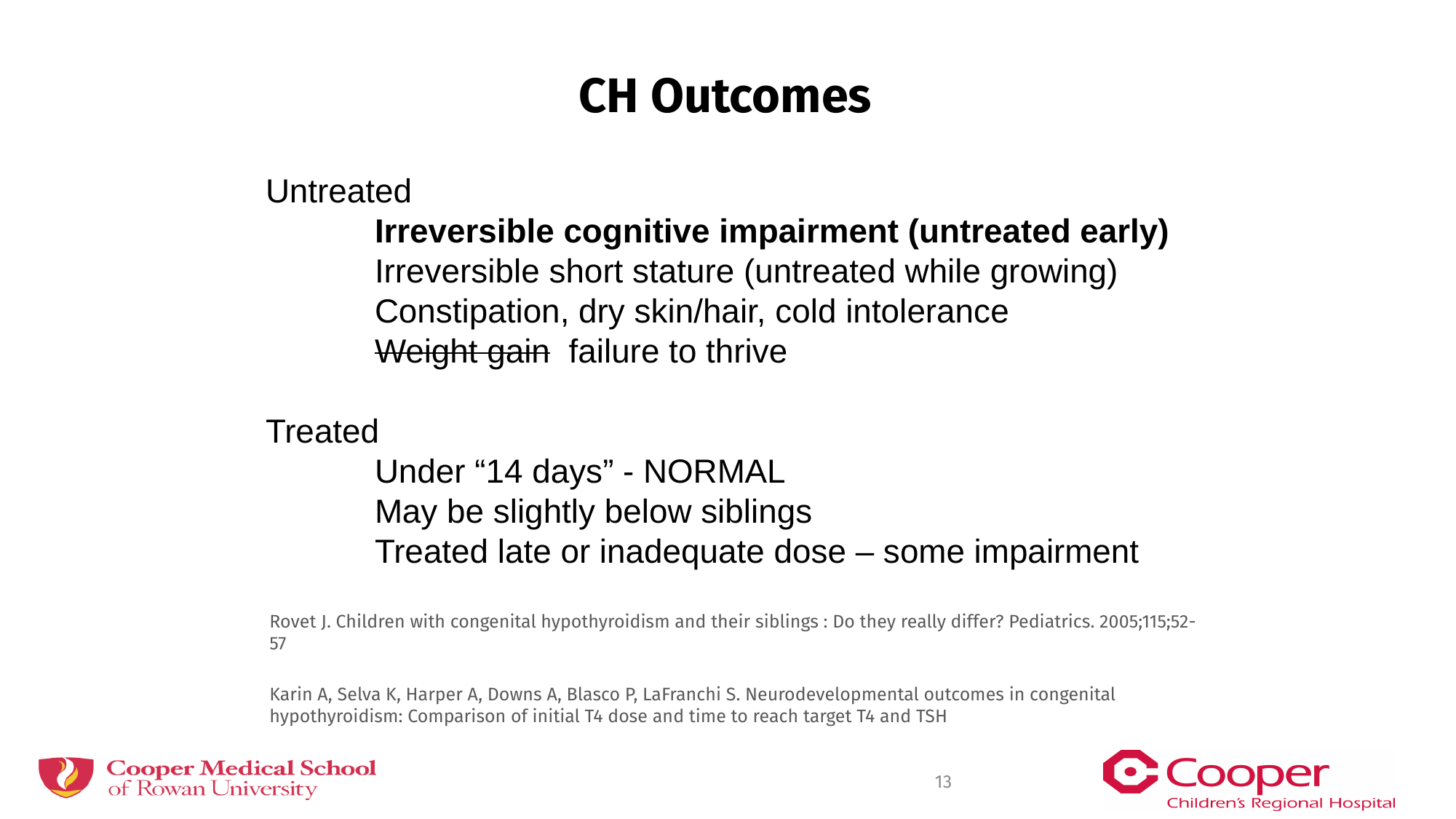

# CH Outcomes
Untreated
	Irreversible cognitive impairment (untreated early)
	Irreversible short stature (untreated while growing)
	Constipation, dry skin/hair, cold intolerance
	Weight gain  failure to thrive

Treated
	Under “14 days” - NORMAL
	May be slightly below siblings
	Treated late or inadequate dose – some impairment
Rovet J. Children with congenital hypothyroidism and their siblings : Do they really differ? Pediatrics. 2005;115;52-57

Karin A, Selva K, Harper A, Downs A, Blasco P, LaFranchi S. Neurodevelopmental outcomes in congenital hypothyroidism: Comparison of initial T4 dose and time to reach target T4 and TSH

13